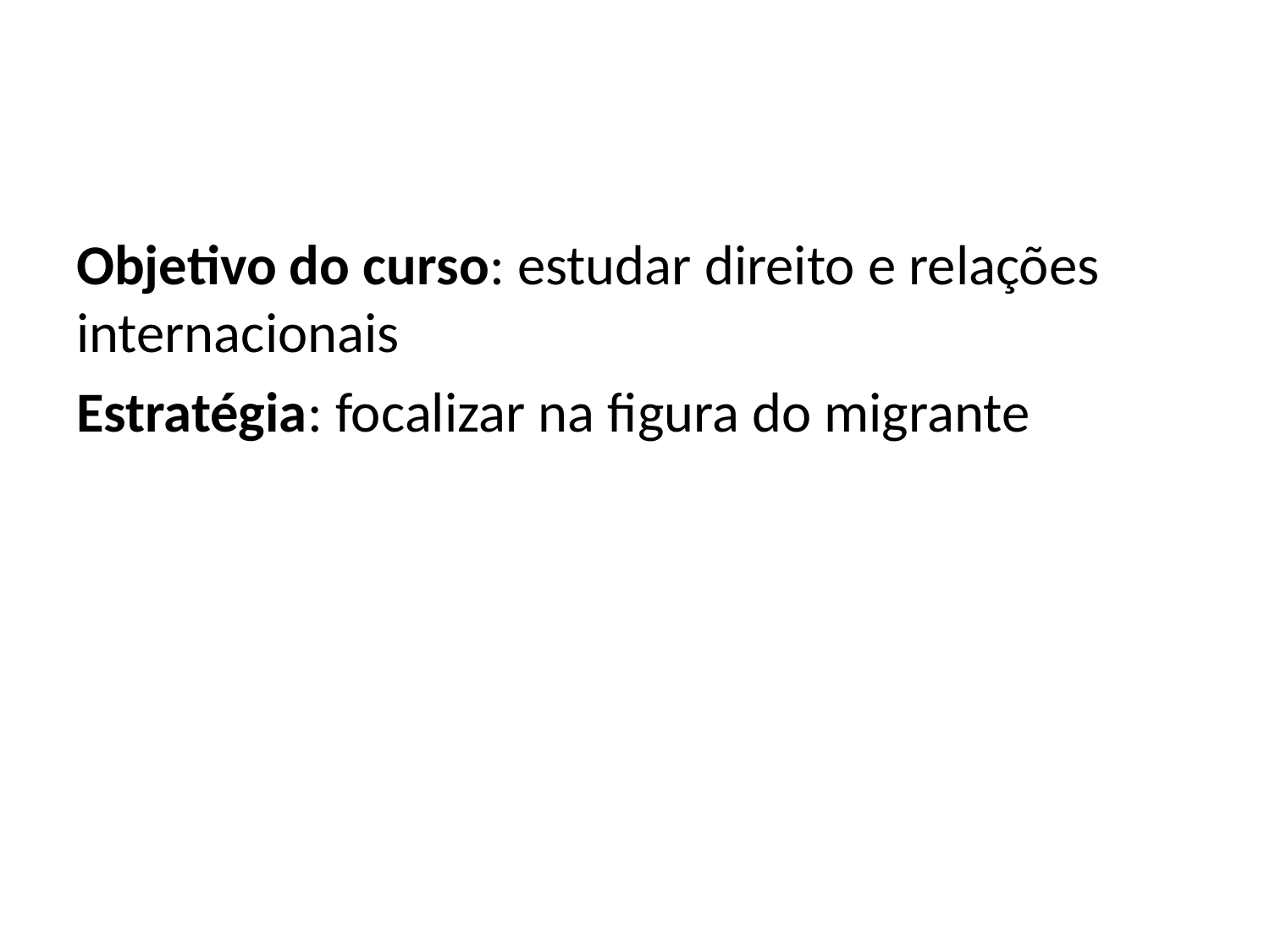

#
Objetivo do curso: estudar direito e relações internacionais
Estratégia: focalizar na figura do migrante